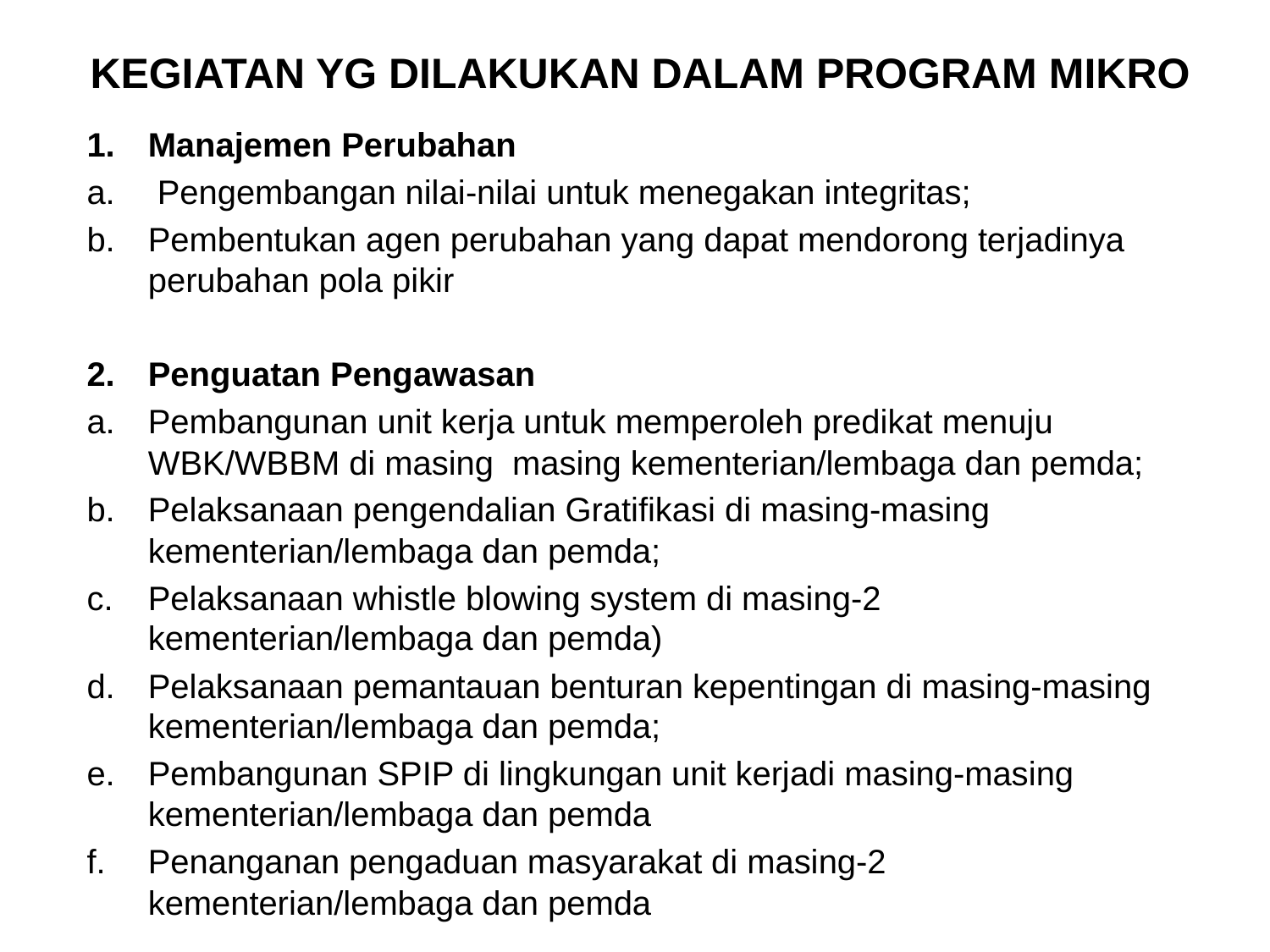

# KEGIATAN YG DILAKUKAN DALAM PROGRAM MIKRO
Manajemen Perubahan
 Pengembangan nilai-nilai untuk menegakan integritas;
Pembentukan agen perubahan yang dapat mendorong terjadinya perubahan pola pikir

Penguatan Pengawasan
Pembangunan unit kerja untuk memperoleh predikat menuju WBK/WBBM di masing  masing kementerian/lembaga dan pemda;
Pelaksanaan pengendalian Gratifikasi di masing-masing kementerian/lembaga dan pemda;
Pelaksanaan whistle blowing system di masing-2 kementerian/lembaga dan pemda)
Pelaksanaan pemantauan benturan kepentingan di masing-masing kementerian/lembaga dan pemda;
Pembangunan SPIP di lingkungan unit kerjadi masing-masing kementerian/lembaga dan pemda
Penanganan pengaduan masyarakat di masing-2 kementerian/lembaga dan pemda